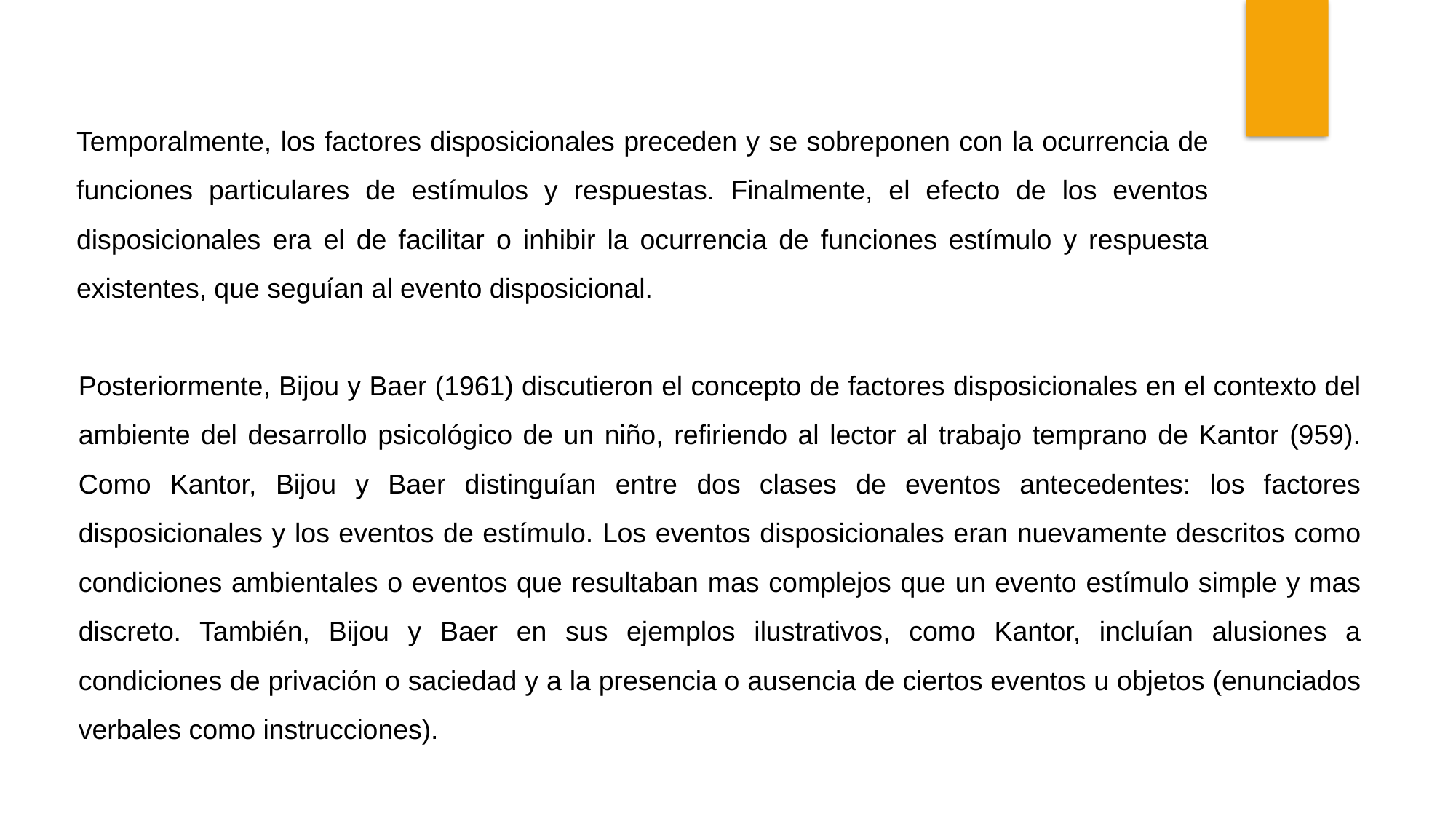

Temporalmente, los factores disposicionales preceden y se sobreponen con la ocurrencia de funciones particulares de estímulos y respuestas. Finalmente, el efecto de los eventos disposicionales era el de facilitar o inhibir la ocurrencia de funciones estímulo y respuesta existentes, que seguían al evento disposicional.
Posteriormente, Bijou y Baer (1961) discutieron el concepto de factores disposicionales en el contexto del ambiente del desarrollo psicológico de un niño, refiriendo al lector al trabajo temprano de Kantor (959). Como Kantor, Bijou y Baer distinguían entre dos clases de eventos antecedentes: los factores disposicionales y los eventos de estímulo. Los eventos disposicionales eran nuevamente descritos como condiciones ambientales o eventos que resultaban mas complejos que un evento estímulo simple y mas discreto. También, Bijou y Baer en sus ejemplos ilustrativos, como Kantor, incluían alusiones a condiciones de privación o saciedad y a la presencia o ausencia de ciertos eventos u objetos (enunciados verbales como instrucciones).